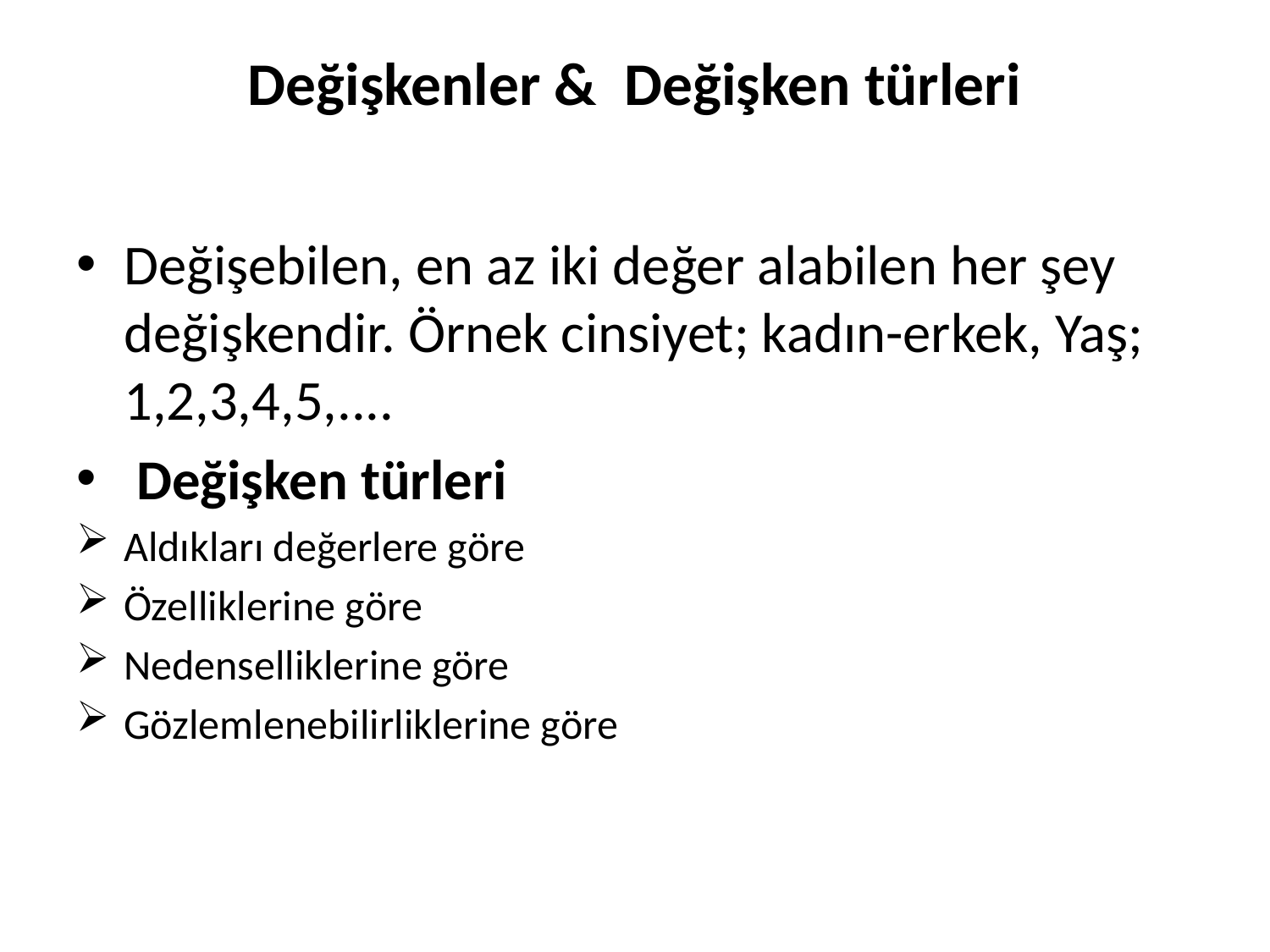

# Değişkenler &  Değişken türleri
Değişebilen, en az iki değer alabilen her şey değişkendir. Örnek cinsiyet; kadın-erkek, Yaş; 1,2,3,4,5,....
 Değişken türleri
Aldıkları değerlere göre
Özelliklerine göre
Nedenselliklerine göre
Gözlemlenebilirliklerine göre